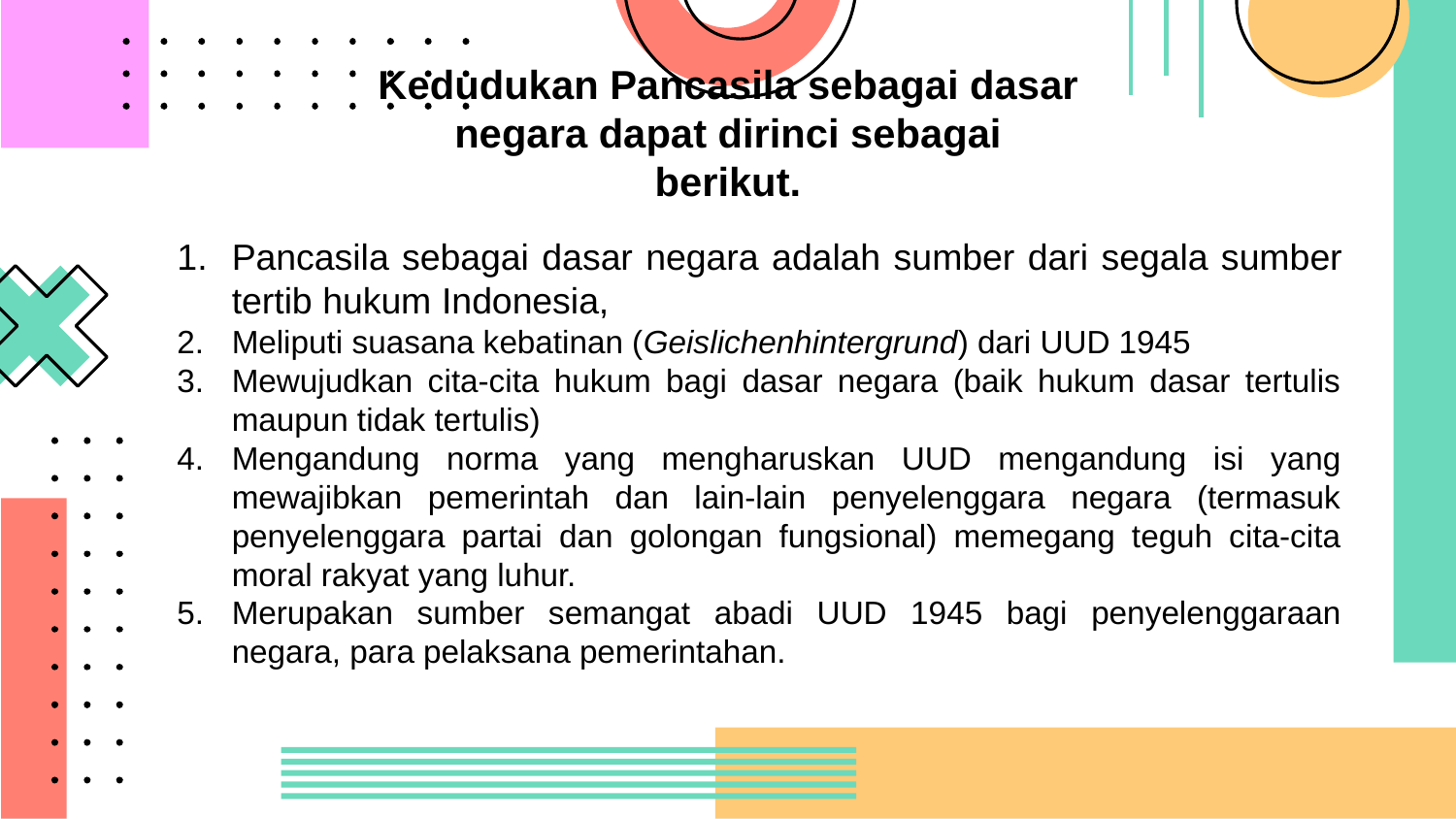

Kedudukan Pancasila sebagai dasar negara dapat dirinci sebagai berikut.
Pancasila sebagai dasar negara adalah sumber dari segala sumber tertib hukum Indonesia,
Meliputi suasana kebatinan (Geislichenhintergrund) dari UUD 1945
Mewujudkan cita-cita hukum bagi dasar negara (baik hukum dasar tertulis maupun tidak tertulis)
Mengandung norma yang mengharuskan UUD mengandung isi yang mewajibkan pemerintah dan lain-lain penyelenggara negara (termasuk penyelenggara partai dan golongan fungsional) memegang teguh cita-cita moral rakyat yang luhur.
Merupakan sumber semangat abadi UUD 1945 bagi penyelenggaraan negara, para pelaksana pemerintahan.